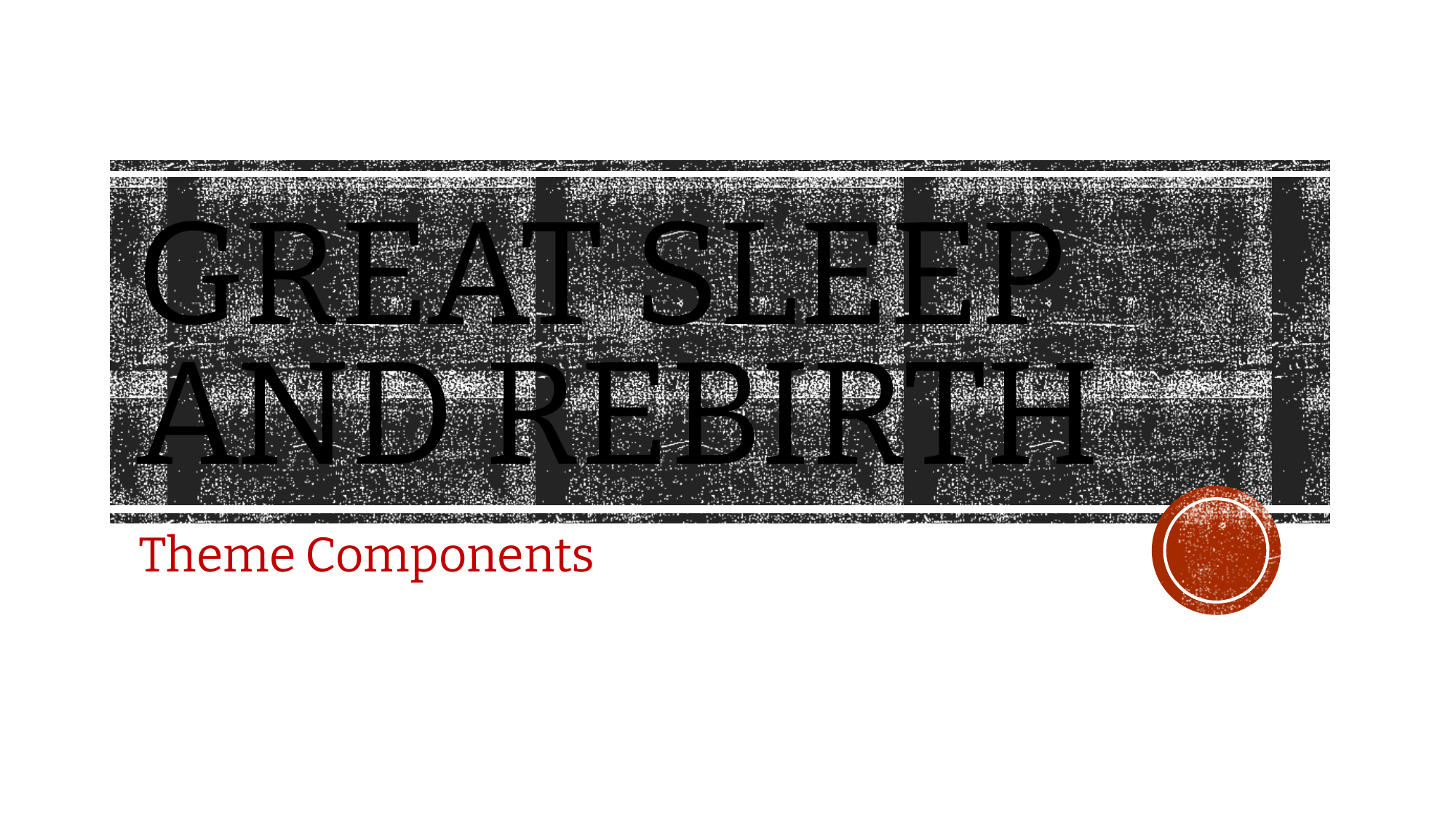

# Great Sleep and rebirth
Theme Components